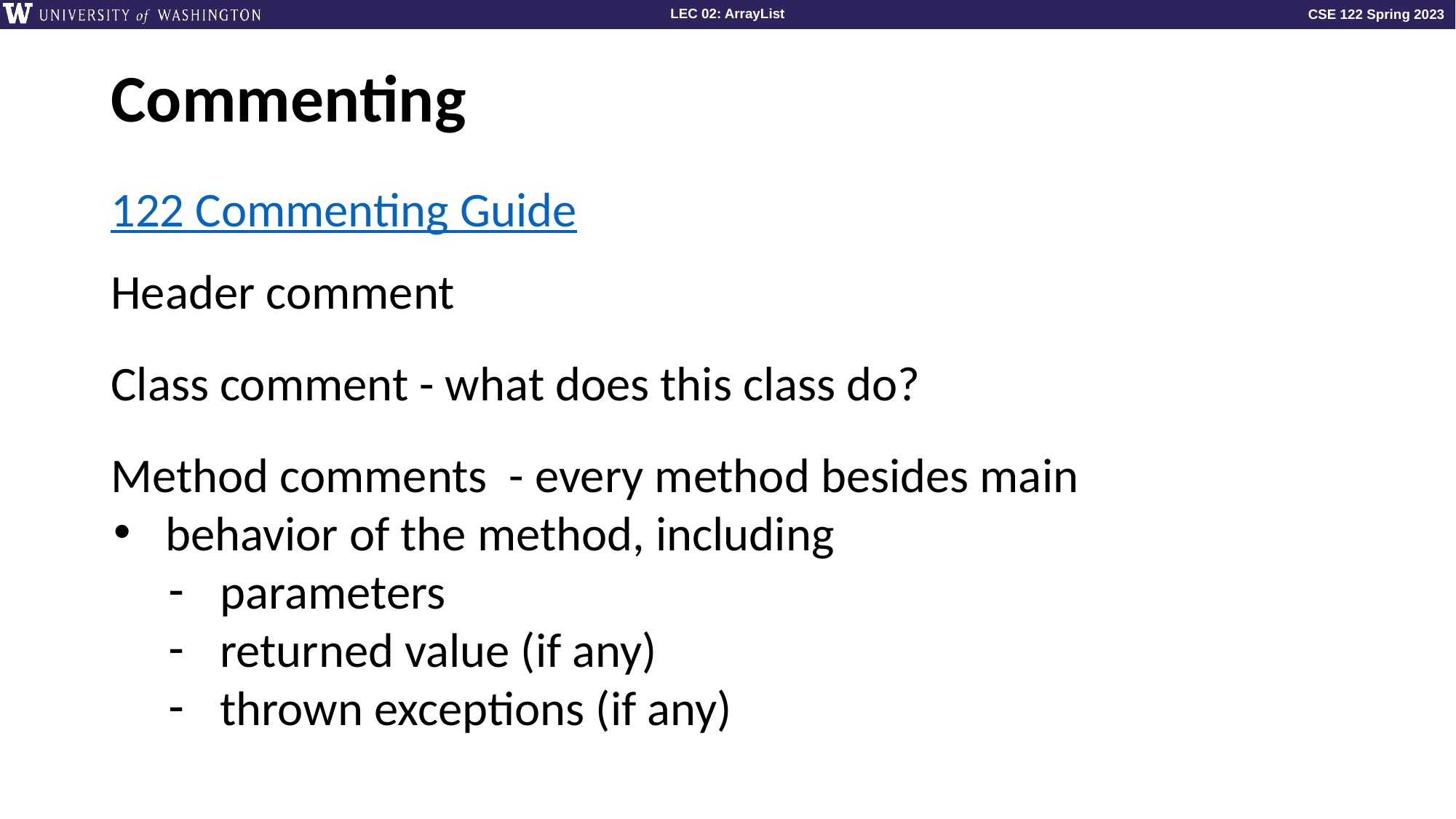

# Commenting
122 Commenting Guide
Header comment
Class comment - what does this class do?
Method comments  - every method besides main
behavior of the method, including
parameters
returned value (if any)
thrown exceptions (if any)